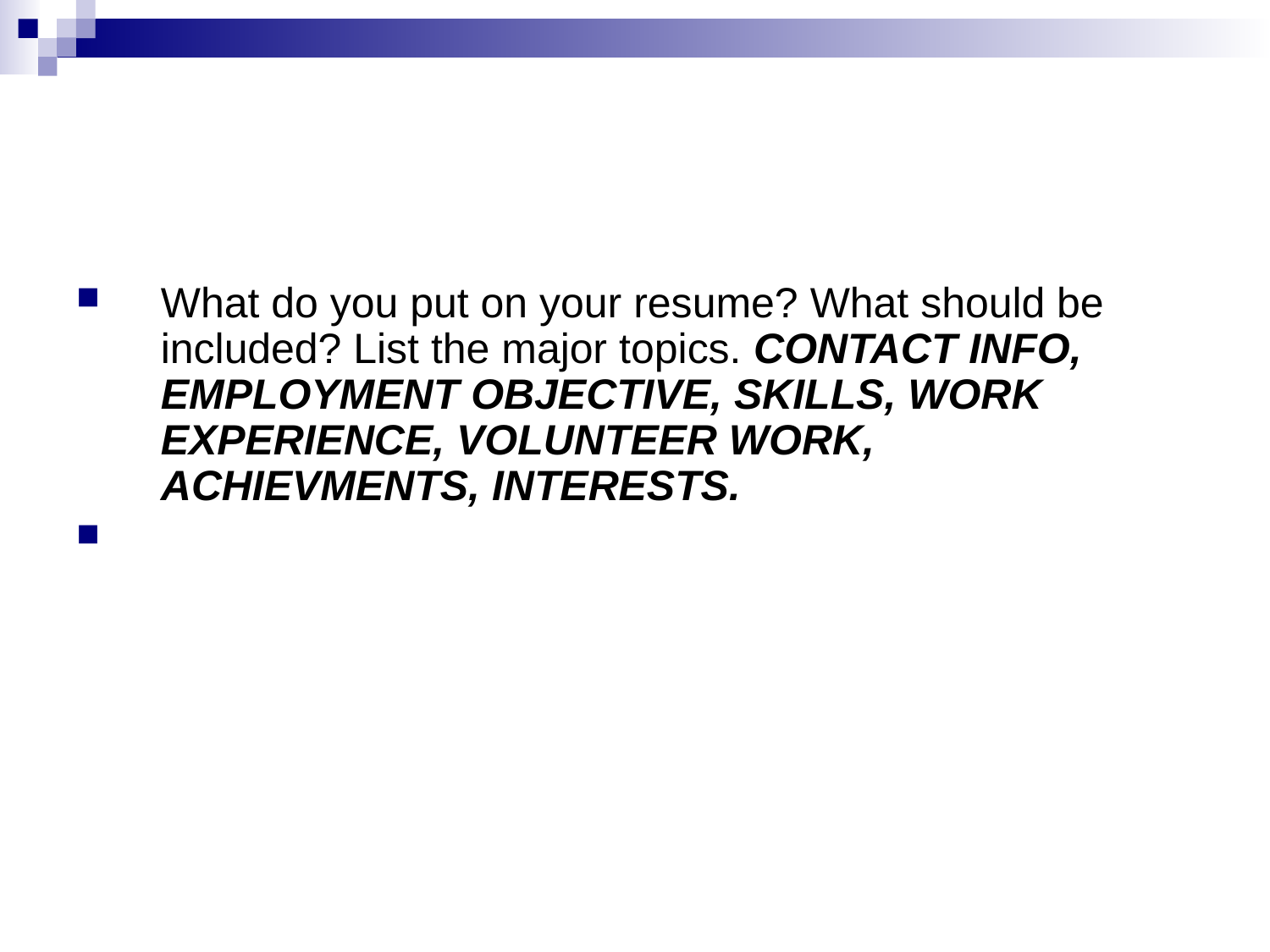

#
What do you put on your resume? What should be included? List the major topics. CONTACT INFO, EMPLOYMENT OBJECTIVE, SKILLS, WORK EXPERIENCE, VOLUNTEER WORK, ACHIEVMENTS, INTERESTS.